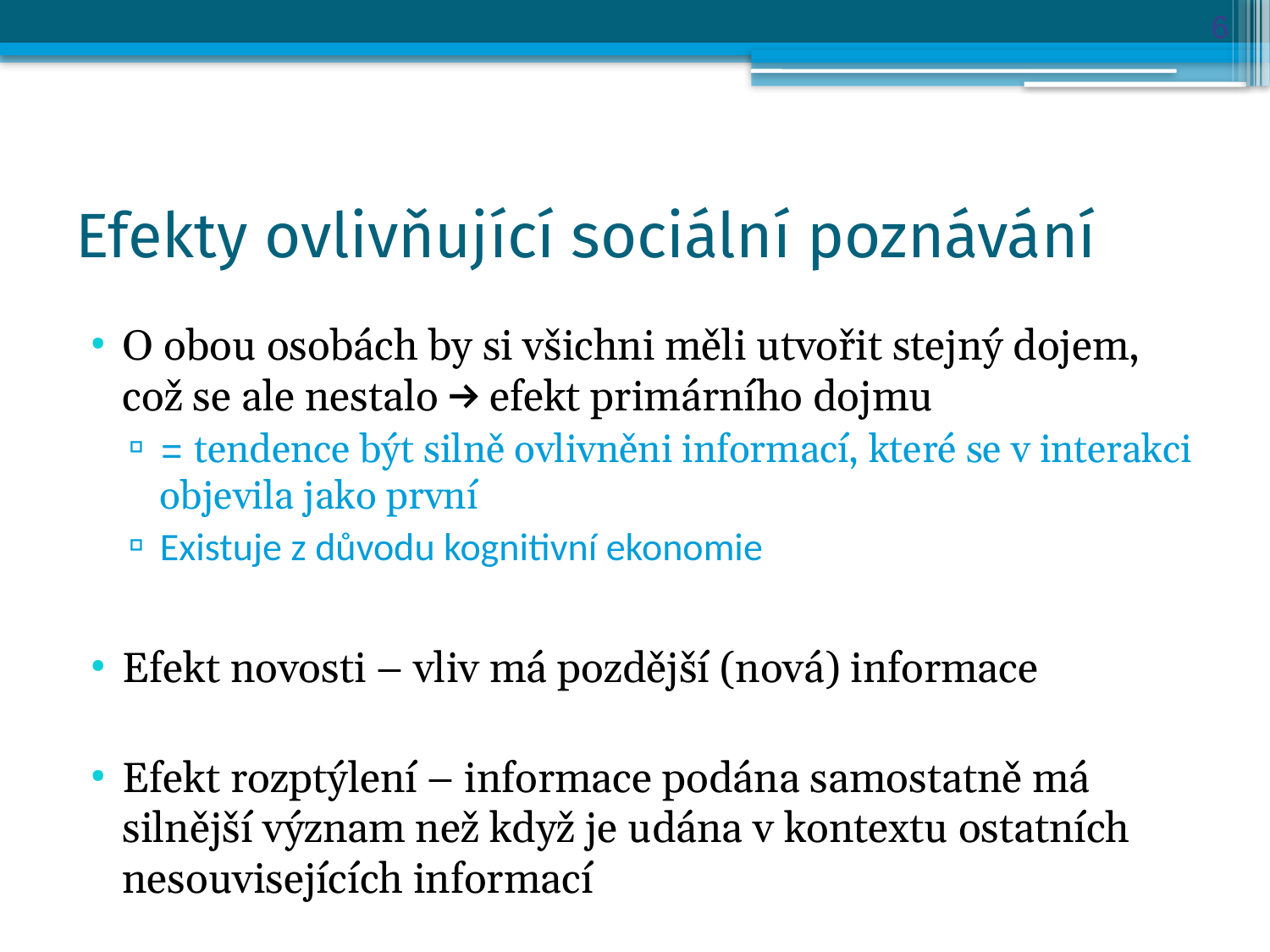

6
# Efekty ovlivňující sociální poznávání
O obou osobách by si všichni měli utvořit stejný dojem, což se ale nestalo → efekt primárního dojmu
= tendence být silně ovlivněni informací, které se v interakci objevila jako první
Existuje z důvodu kognitivní ekonomie

Efekt novosti – vliv má pozdější (nová) informace

Efekt rozptýlení – informace podána samostatně má silnější význam než když je udána v kontextu ostatních nesouvisejících informací